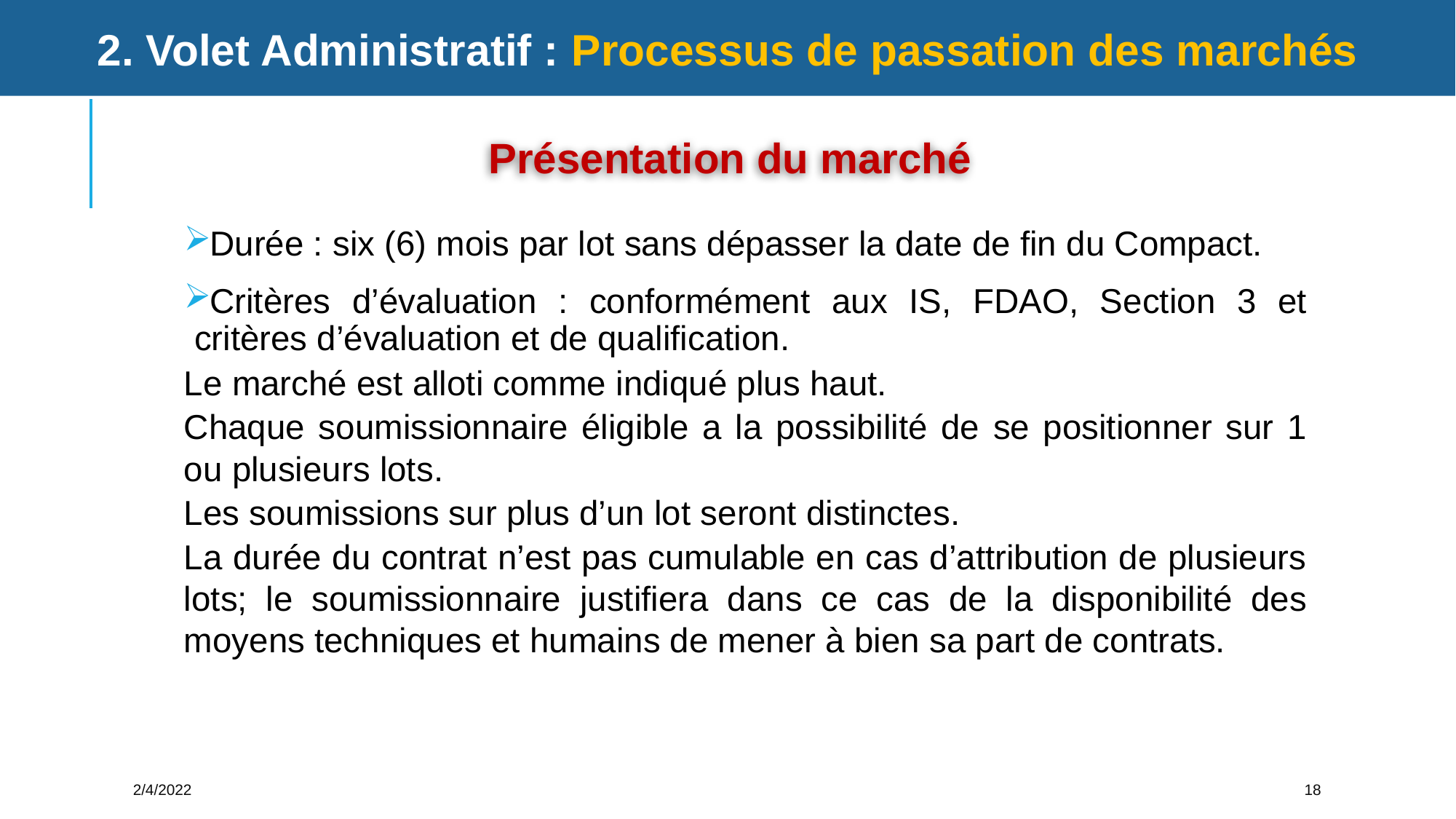

2. Volet Administratif : Processus de passation des marchés
Présentation du marché
Durée : six (6) mois par lot sans dépasser la date de fin du Compact.
Critères d’évaluation : conformément aux IS, FDAO, Section 3 et critères d’évaluation et de qualification.
Le marché est alloti comme indiqué plus haut.
Chaque soumissionnaire éligible a la possibilité de se positionner sur 1 ou plusieurs lots.
Les soumissions sur plus d’un lot seront distinctes.
La durée du contrat n’est pas cumulable en cas d’attribution de plusieurs lots; le soumissionnaire justifiera dans ce cas de la disponibilité des moyens techniques et humains de mener à bien sa part de contrats.

2/4/2022

18